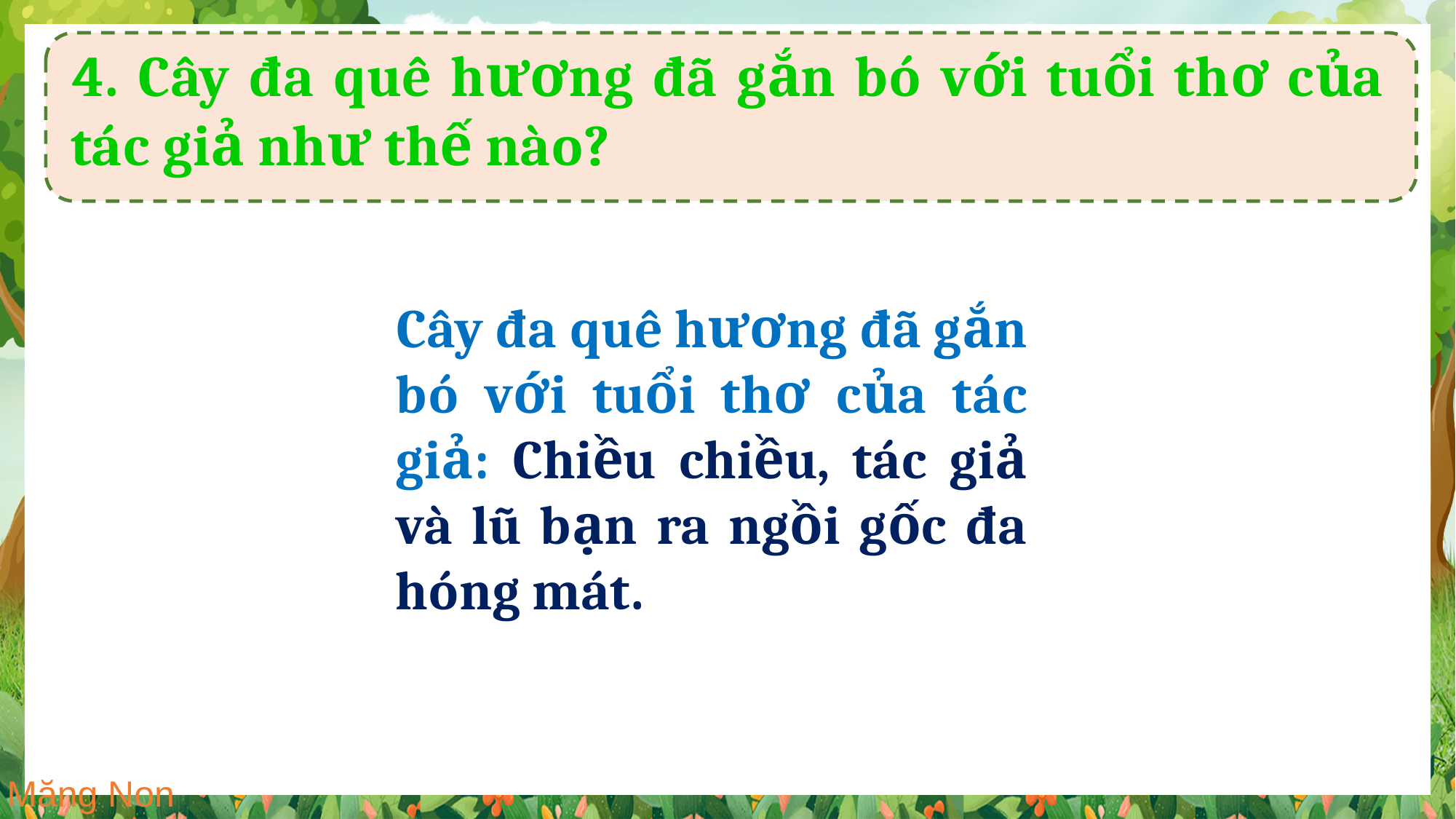

4. Cây đa quê hương đã gắn bó với tuổi thơ của tác giả như thế nào?
Cây đa quê hương đã gắn bó với tuổi thơ của tác giả: Chiều chiều, tác giả và lũ bạn ra ngồi gốc đa hóng mát.